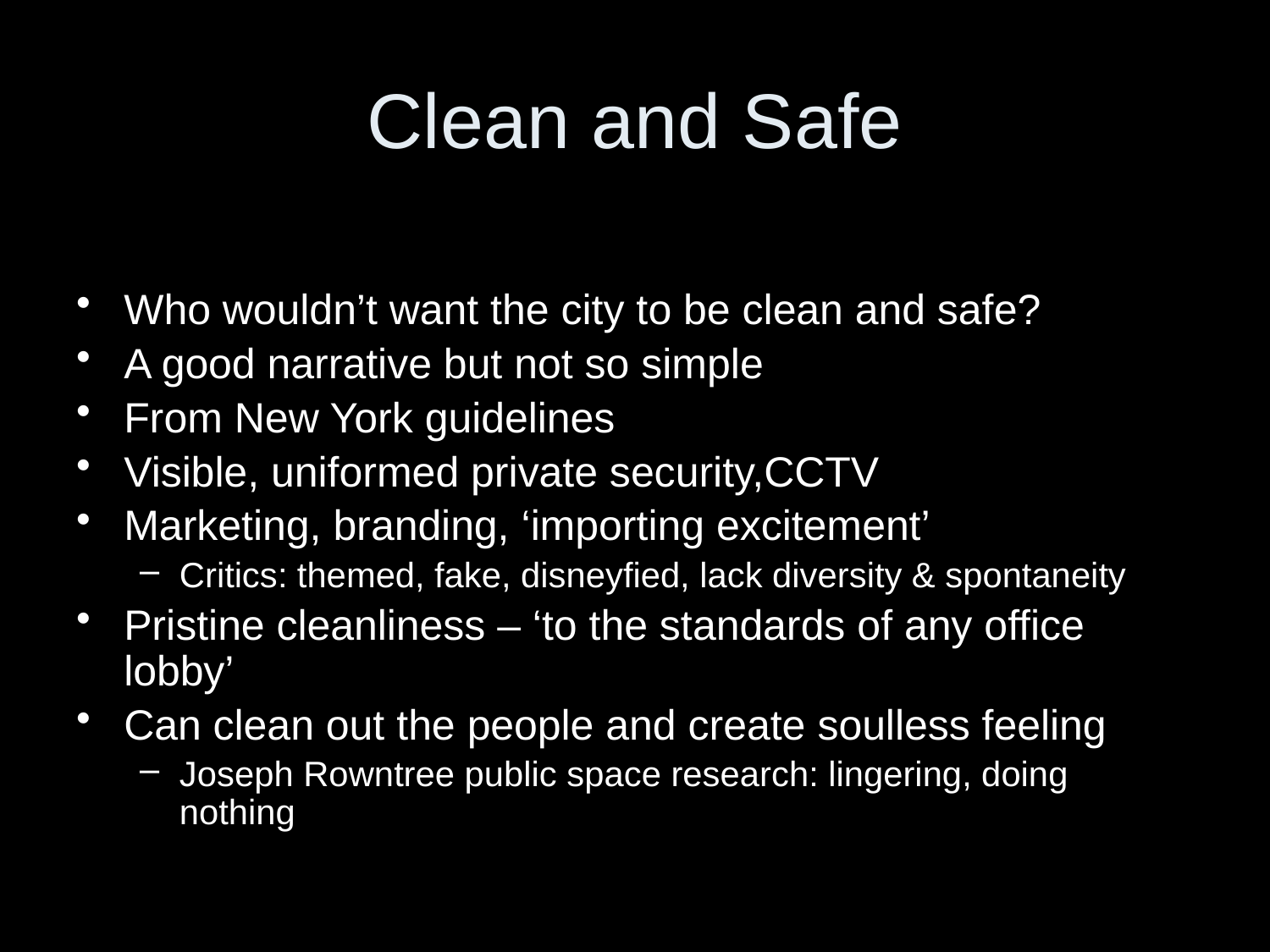

# Clean and Safe

Who wouldn’t want the city to be clean and safe?
A good narrative but not so simple
From New York guidelines
Visible, uniformed private security,CCTV
Marketing, branding, ‘importing excitement’
Critics: themed, fake, disneyfied, lack diversity & spontaneity
Pristine cleanliness – ‘to the standards of any office lobby’
Can clean out the people and create soulless feeling
Joseph Rowntree public space research: lingering, doing nothing